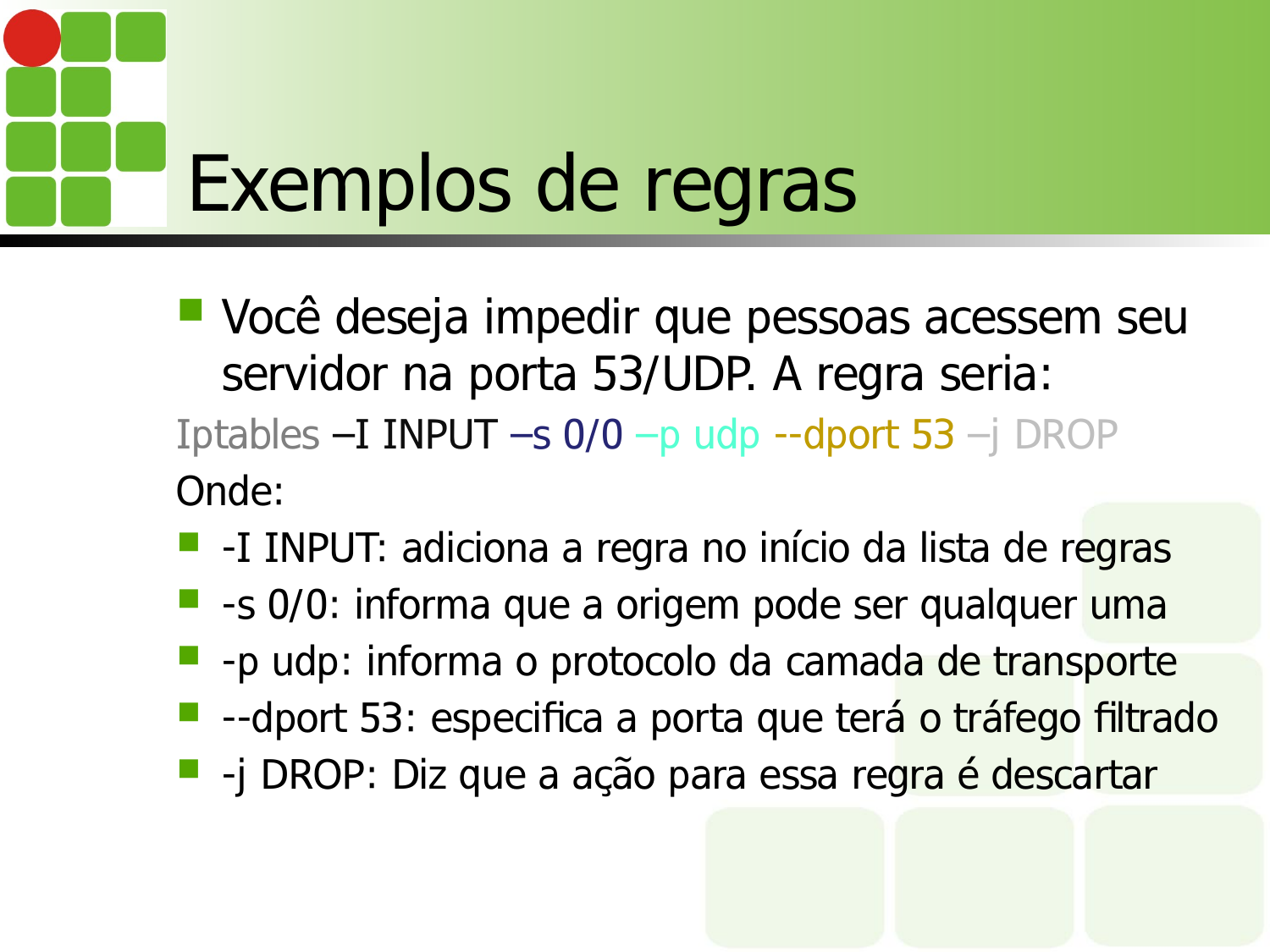

# Exemplos de regras
Você deseja impedir que pessoas acessem seu servidor na porta 53/UDP. A regra seria:
Iptables –I INPUT –s 0/0 –p udp --dport 53 –j DROP
Onde:
-I INPUT: adiciona a regra no início da lista de regras
-s 0/0: informa que a origem pode ser qualquer uma
-p udp: informa o protocolo da camada de transporte
--dport 53: especifica a porta que terá o tráfego filtrado
-j DROP: Diz que a ação para essa regra é descartar